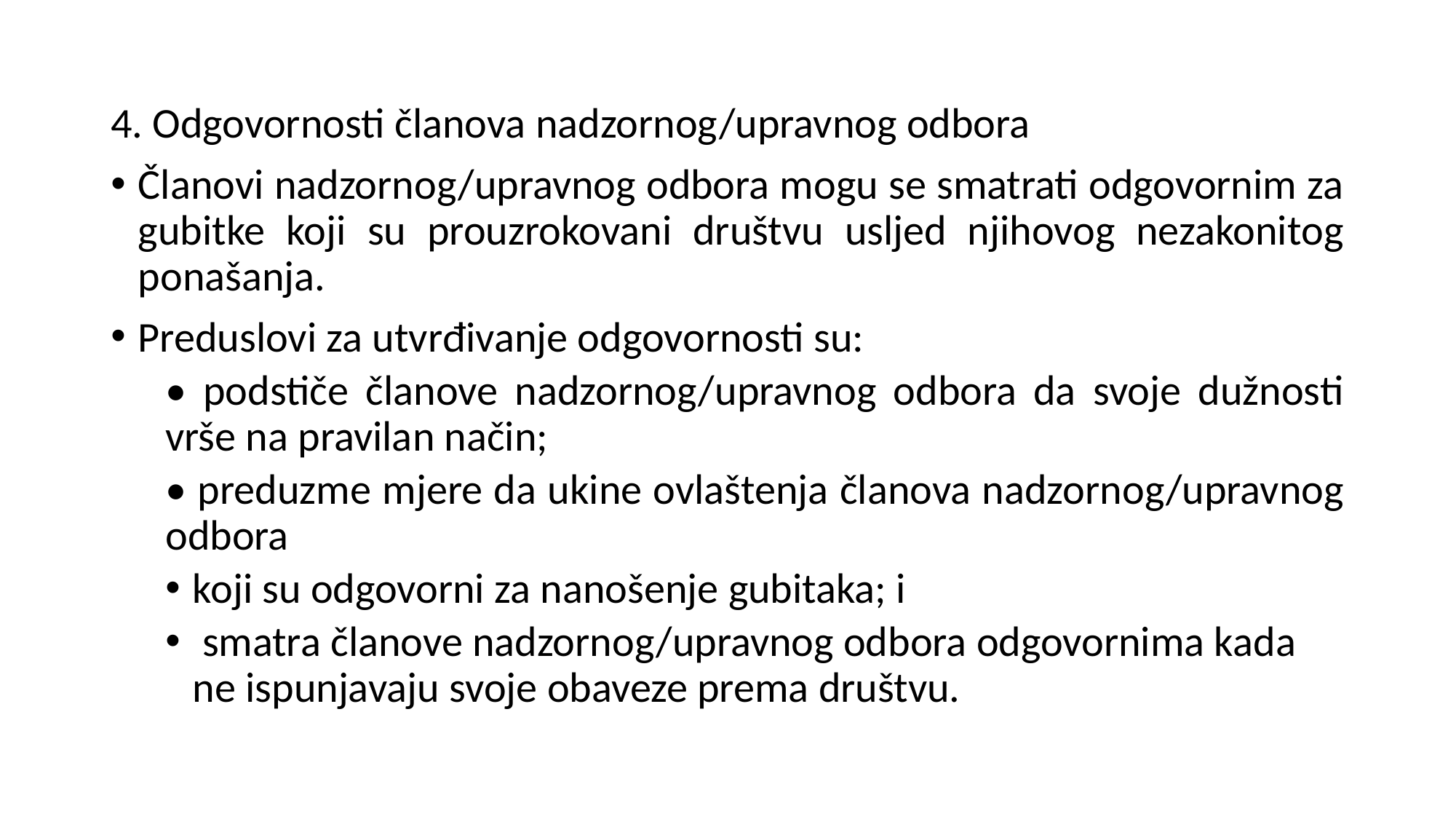

4. Odgovornosti članova nadzornog/upravnog odbora
Članovi nadzornog/upravnog odbora mogu se smatrati odgovornim za gubitke koji su prouzrokovani društvu usljed njihovog nezakonitog ponašanja.
Preduslovi za utvrđivanje odgovornosti su:
• podstiče članove nadzornog/upravnog odbora da svoje dužnosti vrše na pravilan način;
• preduzme mjere da ukine ovlaštenja članova nadzornog/upravnog odbora
koji su odgovorni za nanošenje gubitaka; i
 smatra članove nadzornog/upravnog odbora odgovornima kada ne ispunjavaju svoje obaveze prema društvu.